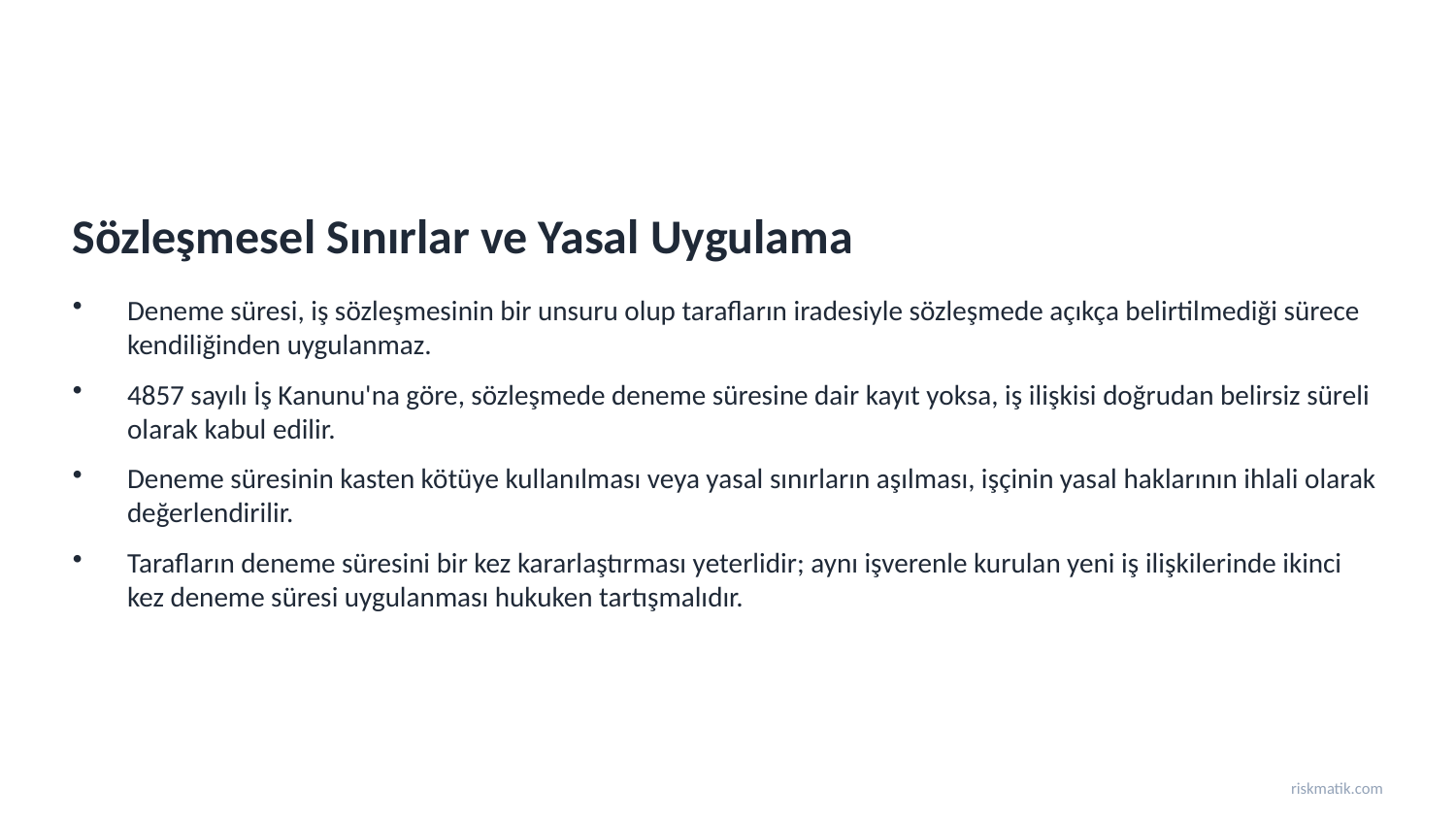

Sözleşmesel Sınırlar ve Yasal Uygulama
Deneme süresi, iş sözleşmesinin bir unsuru olup tarafların iradesiyle sözleşmede açıkça belirtilmediği sürece kendiliğinden uygulanmaz.
4857 sayılı İş Kanunu'na göre, sözleşmede deneme süresine dair kayıt yoksa, iş ilişkisi doğrudan belirsiz süreli olarak kabul edilir.
Deneme süresinin kasten kötüye kullanılması veya yasal sınırların aşılması, işçinin yasal haklarının ihlali olarak değerlendirilir.
Tarafların deneme süresini bir kez kararlaştırması yeterlidir; aynı işverenle kurulan yeni iş ilişkilerinde ikinci kez deneme süresi uygulanması hukuken tartışmalıdır.
riskmatik.com